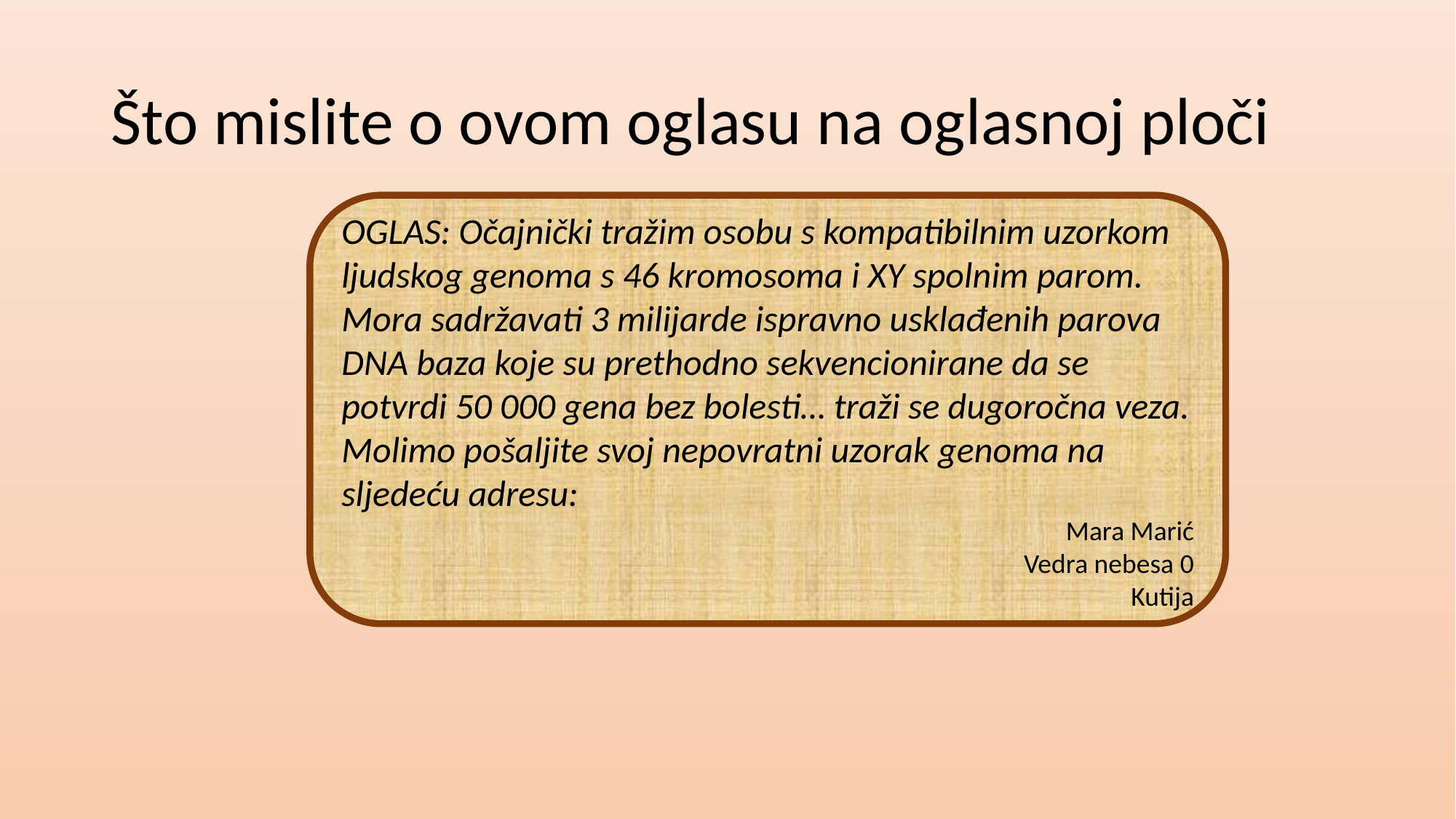

# Što mislite o ovom oglasu na oglasnoj ploči
OGLAS: Očajnički tražim osobu s kompatibilnim uzorkom ljudskog genoma s 46 kromosoma i XY spolnim parom. Mora sadržavati 3 milijarde ispravno usklađenih parova DNA baza koje su prethodno sekvencionirane da se potvrdi 50 000 gena bez bolesti… traži se dugoročna veza. Molimo pošaljite svoj nepovratni uzorak genoma na sljedeću adresu:
Mara Marić
Vedra nebesa 0
Kutija